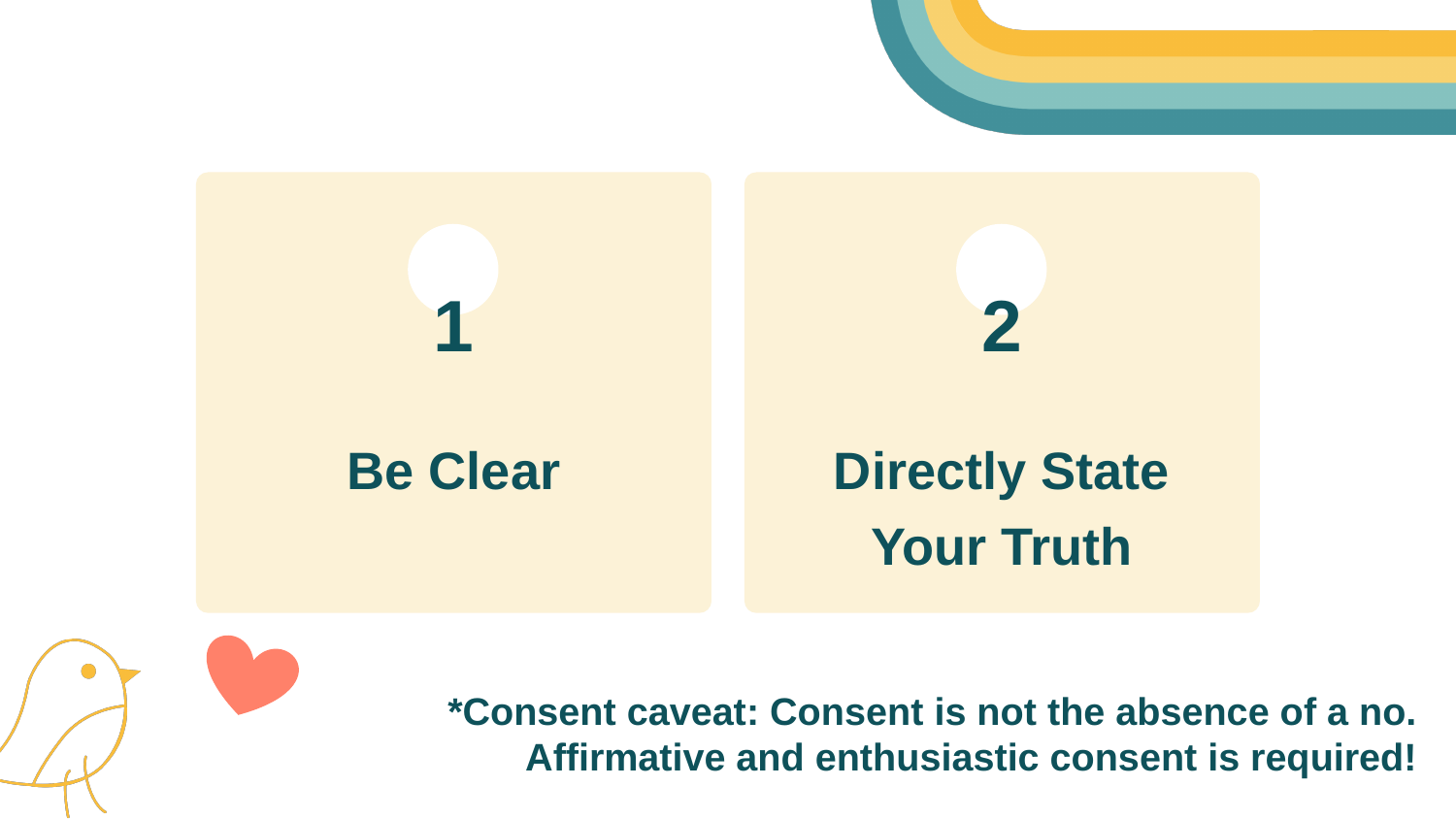

2
1
Be Clear
Directly State Your Truth
*Consent caveat: Consent is not the absence of a no. Affirmative and enthusiastic consent is required!